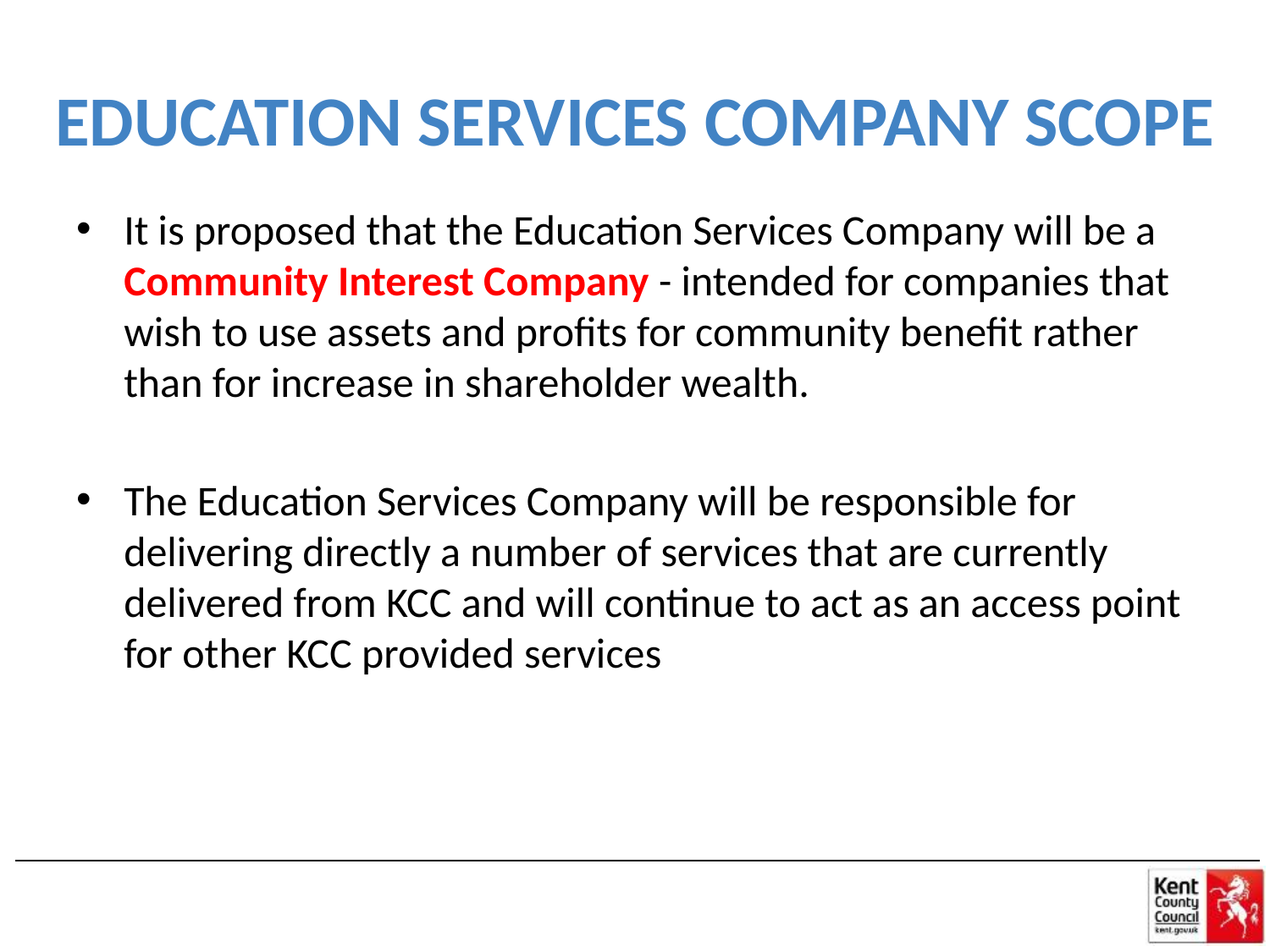

# EDUCATION SERVICES COMPANY SCOPE
It is proposed that the Education Services Company will be a Community Interest Company - intended for companies that wish to use assets and profits for community benefit rather than for increase in shareholder wealth.

The Education Services Company will be responsible for delivering directly a number of services that are currently delivered from KCC and will continue to act as an access point for other KCC provided services